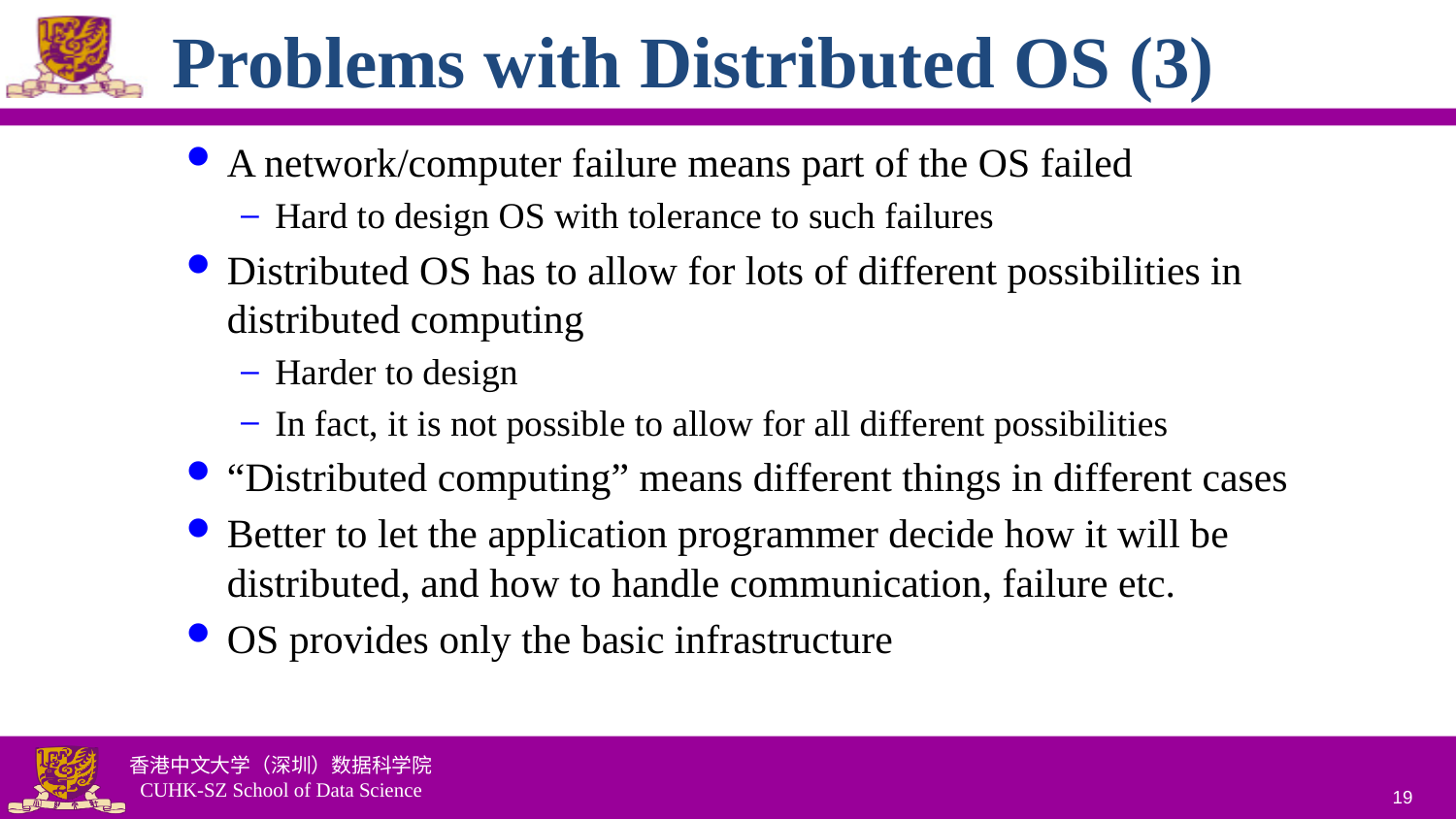

Problems with Distributed OS (3)
A network/computer failure means part of the OS failed
Hard to design OS with tolerance to such failures
Distributed OS has to allow for lots of different possibilities in distributed computing
Harder to design
In fact, it is not possible to allow for all different possibilities
“Distributed computing” means different things in different cases
Better to let the application programmer decide how it will be distributed, and how to handle communication, failure etc.
OS provides only the basic infrastructure
19